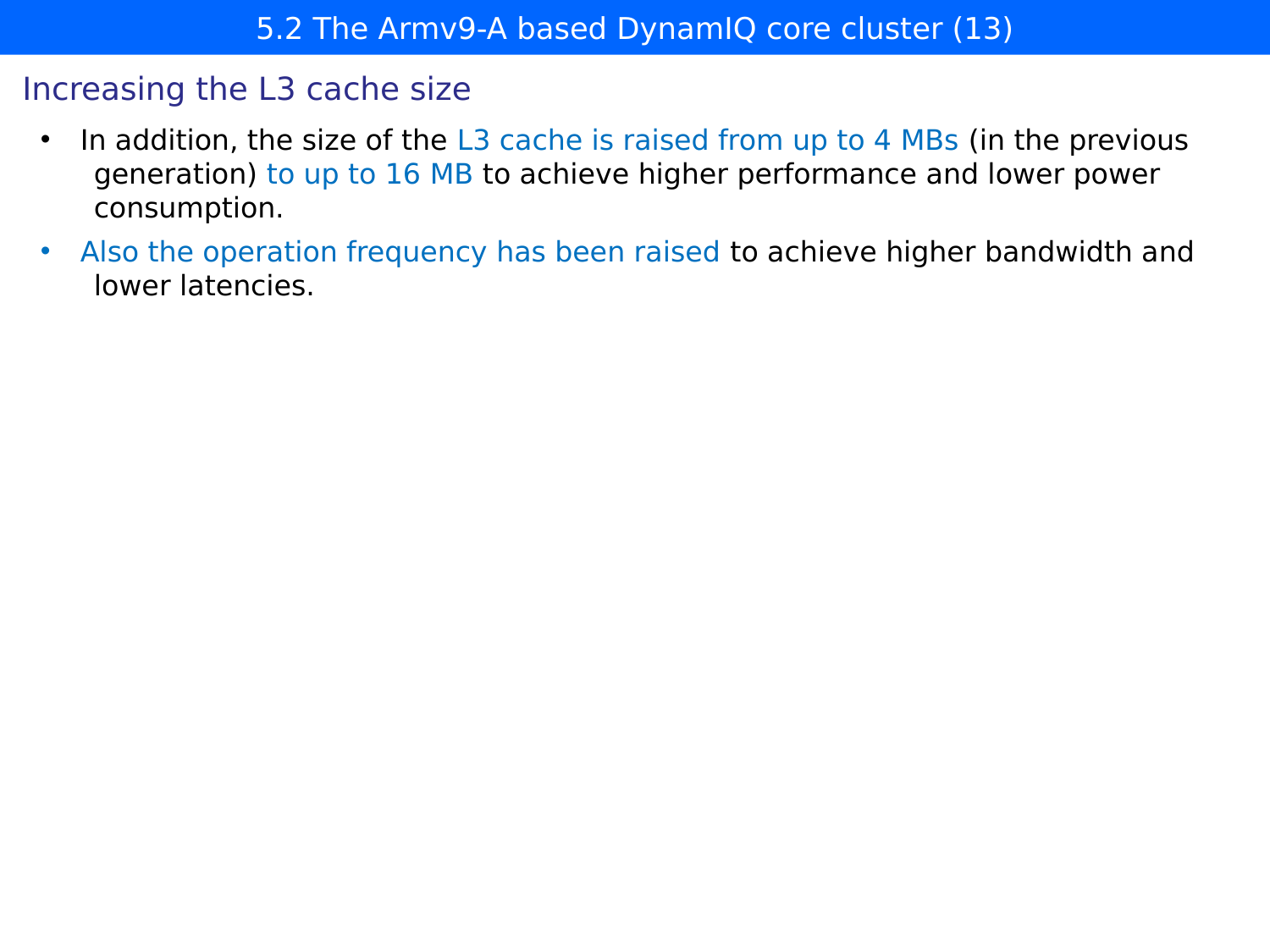

# 5.2 The Armv9-A based DynamIQ core cluster (13)
Increasing the L3 cache size
In addition, the size of the L3 cache is raised from up to 4 MBs (in the previous
      generation) to up to 16 MB to achieve higher performance and lower power
      consumption.
Also the operation frequency has been raised to achieve higher bandwidth and
      lower latencies.